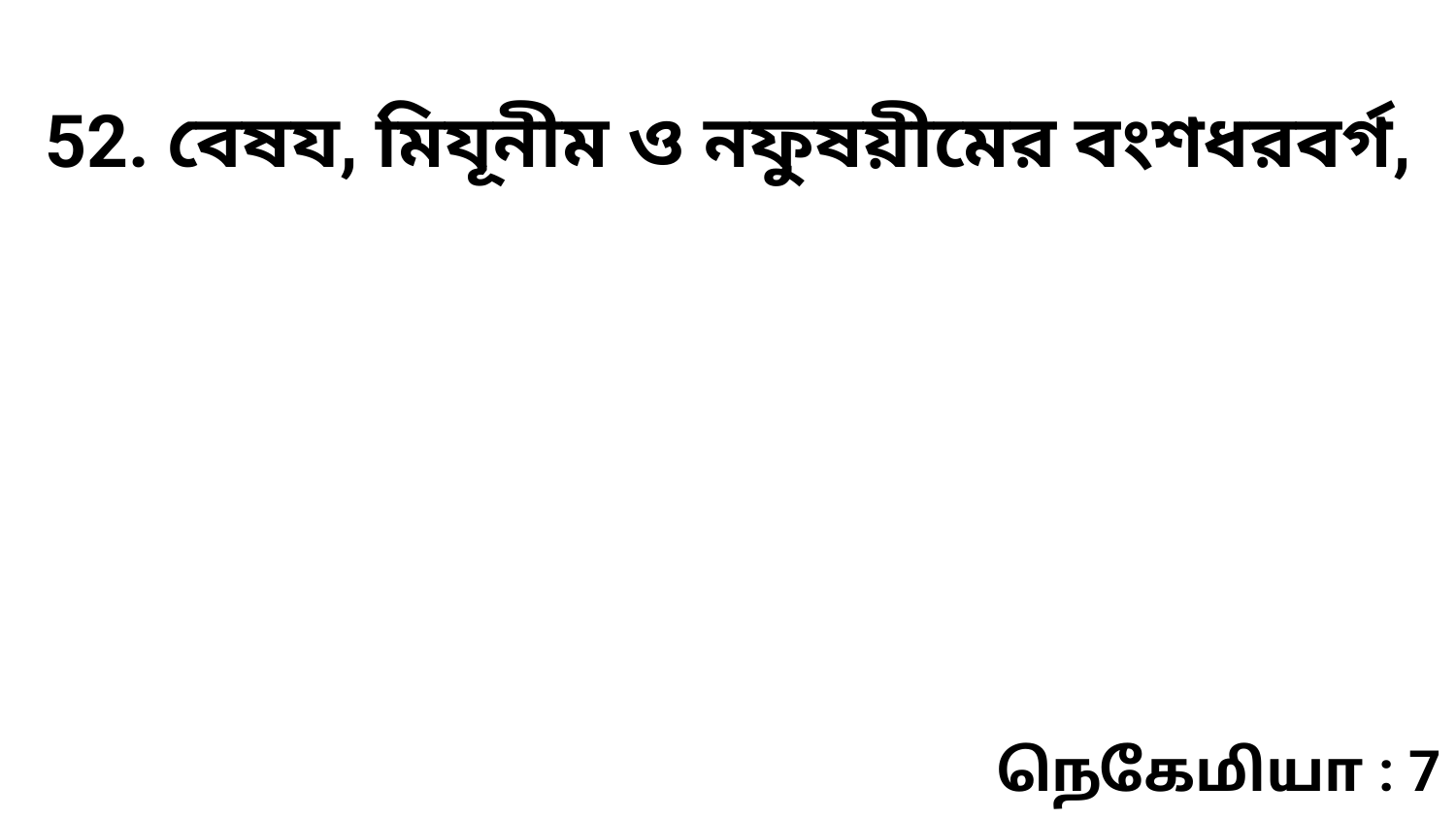

52. বেষয, মিযূনীম ও নফুষয়ীমের বংশধরবর্গ,
நெகேமியா : 7